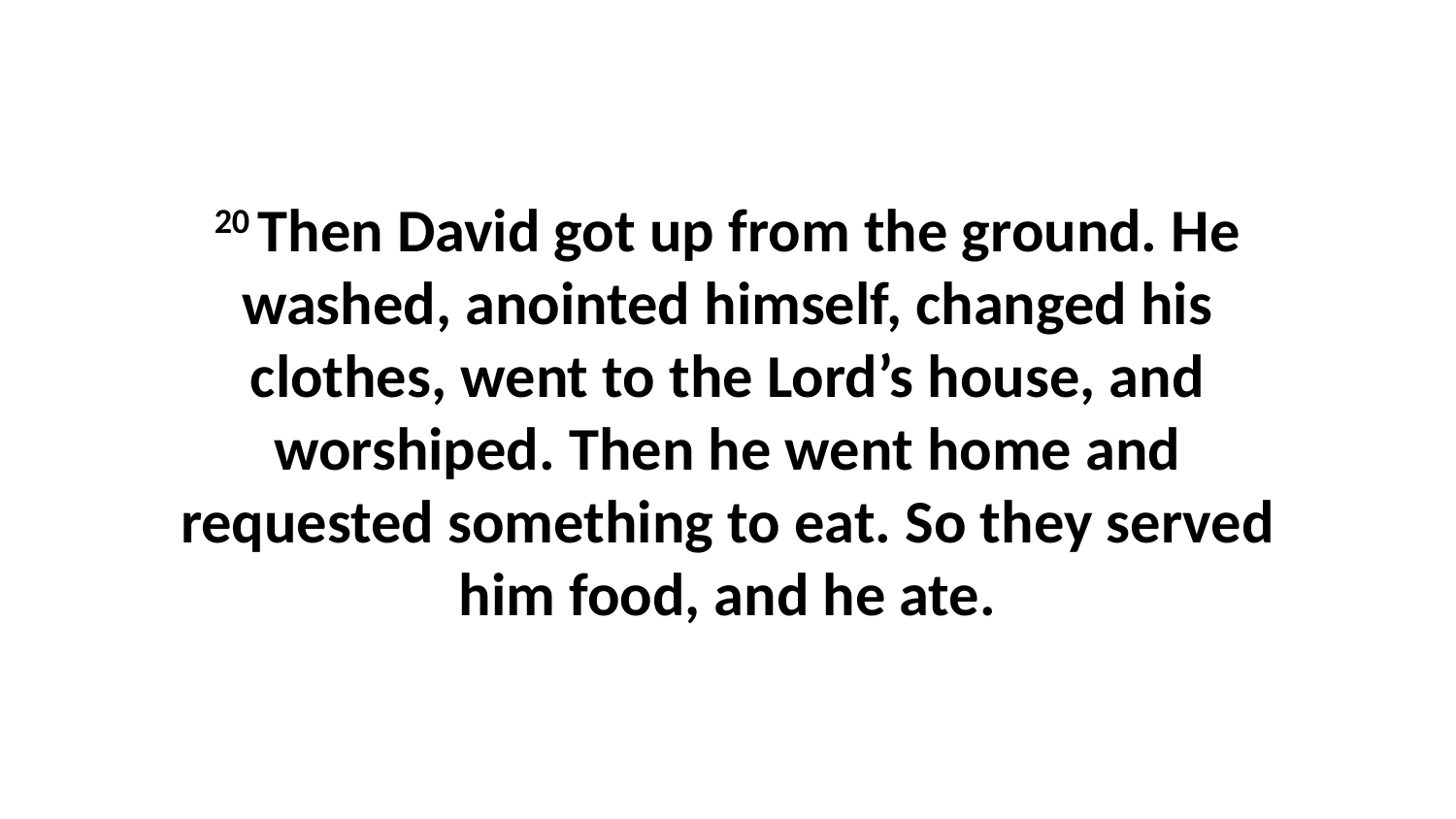

20 Then David got up from the ground. He washed, anointed himself, changed his clothes, went to the Lord’s house, and worshiped. Then he went home and requested something to eat. So they served him food, and he ate.